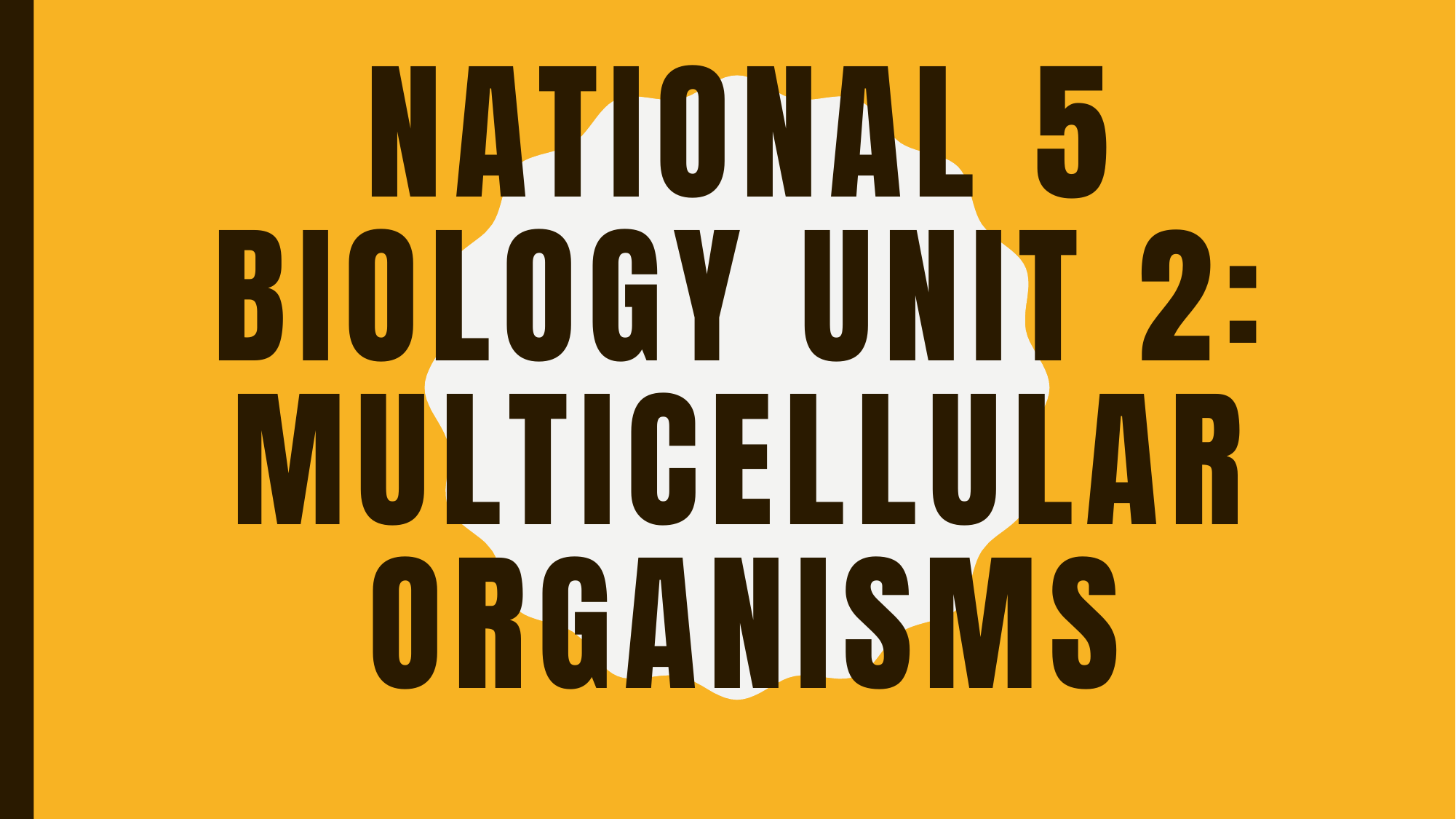

# National 5 Biology Unit 2: Multicellular organisms